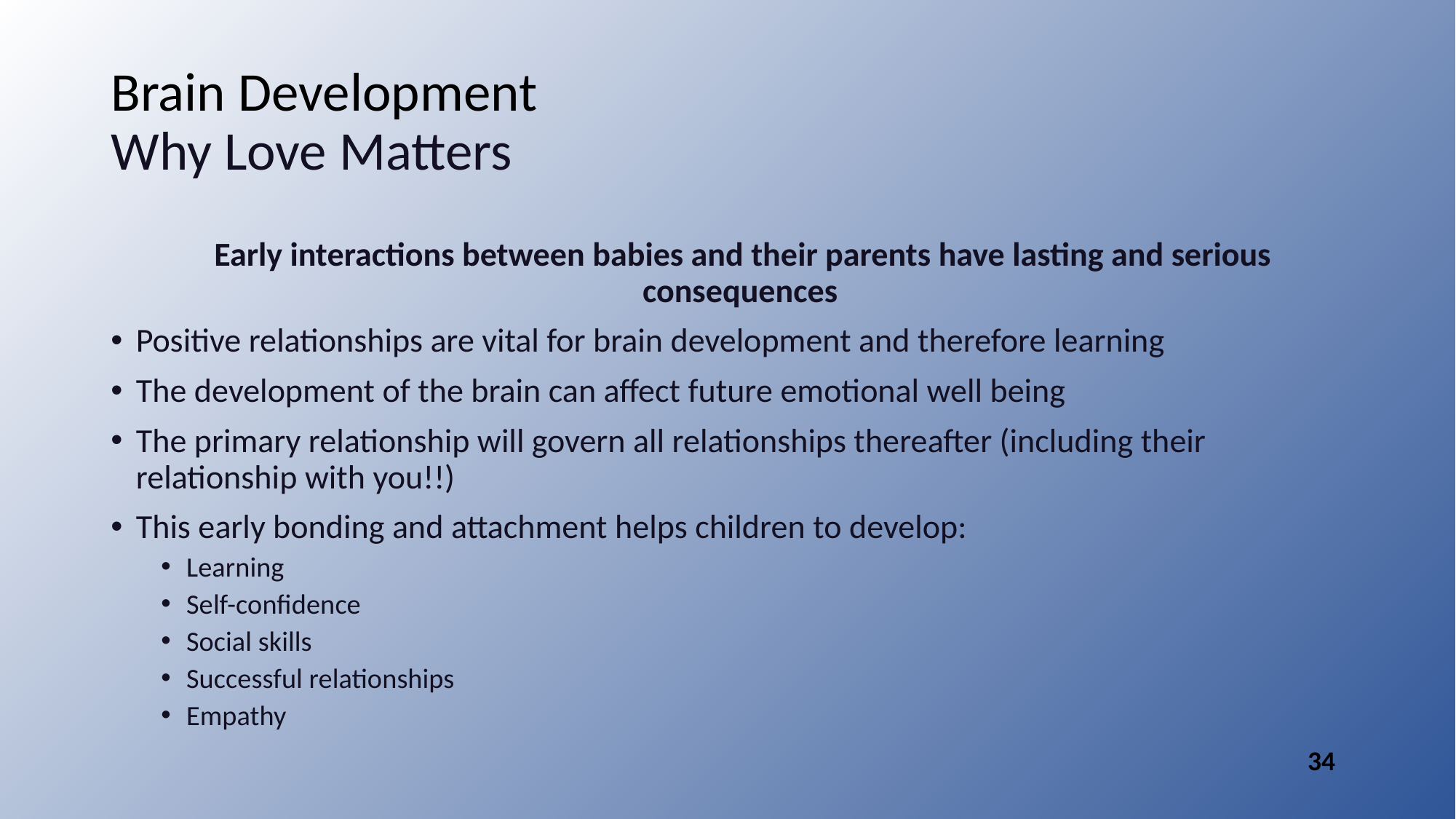

# Brain Development Why Love Matters
    Early interactions between babies and their parents have lasting and serious consequences
Positive relationships are vital for brain development and therefore learning
The development of the brain can affect future emotional well being
The primary relationship will govern all relationships thereafter (including their relationship with you!!)
This early bonding and attachment helps children to develop:
Learning
Self-confidence
Social skills
Successful relationships
Empathy

34